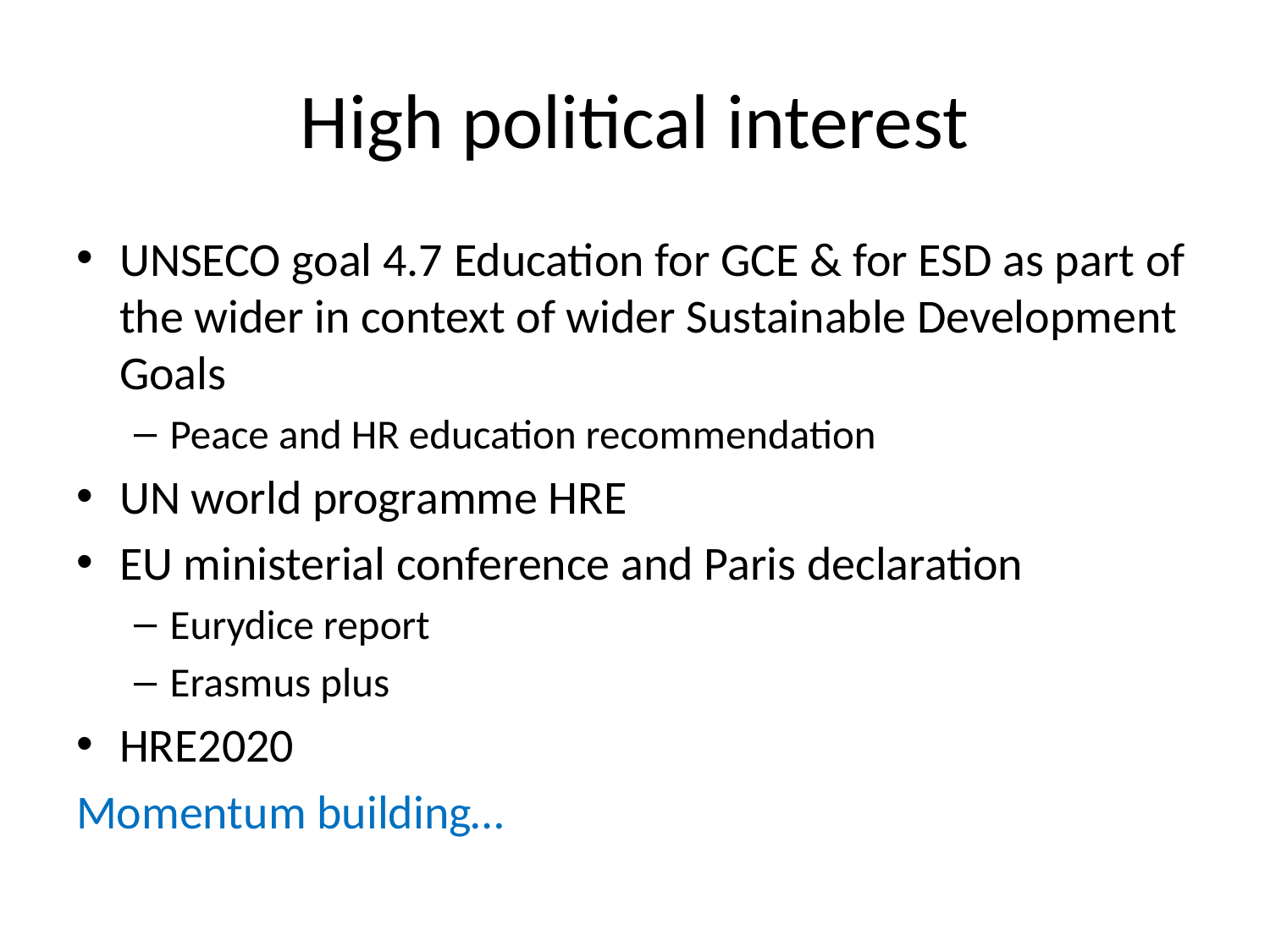

# High political interest
UNSECO goal 4.7 Education for GCE & for ESD as part of the wider in context of wider Sustainable Development Goals
Peace and HR education recommendation
UN world programme HRE
EU ministerial conference and Paris declaration
Eurydice report
Erasmus plus
HRE2020
Momentum building…